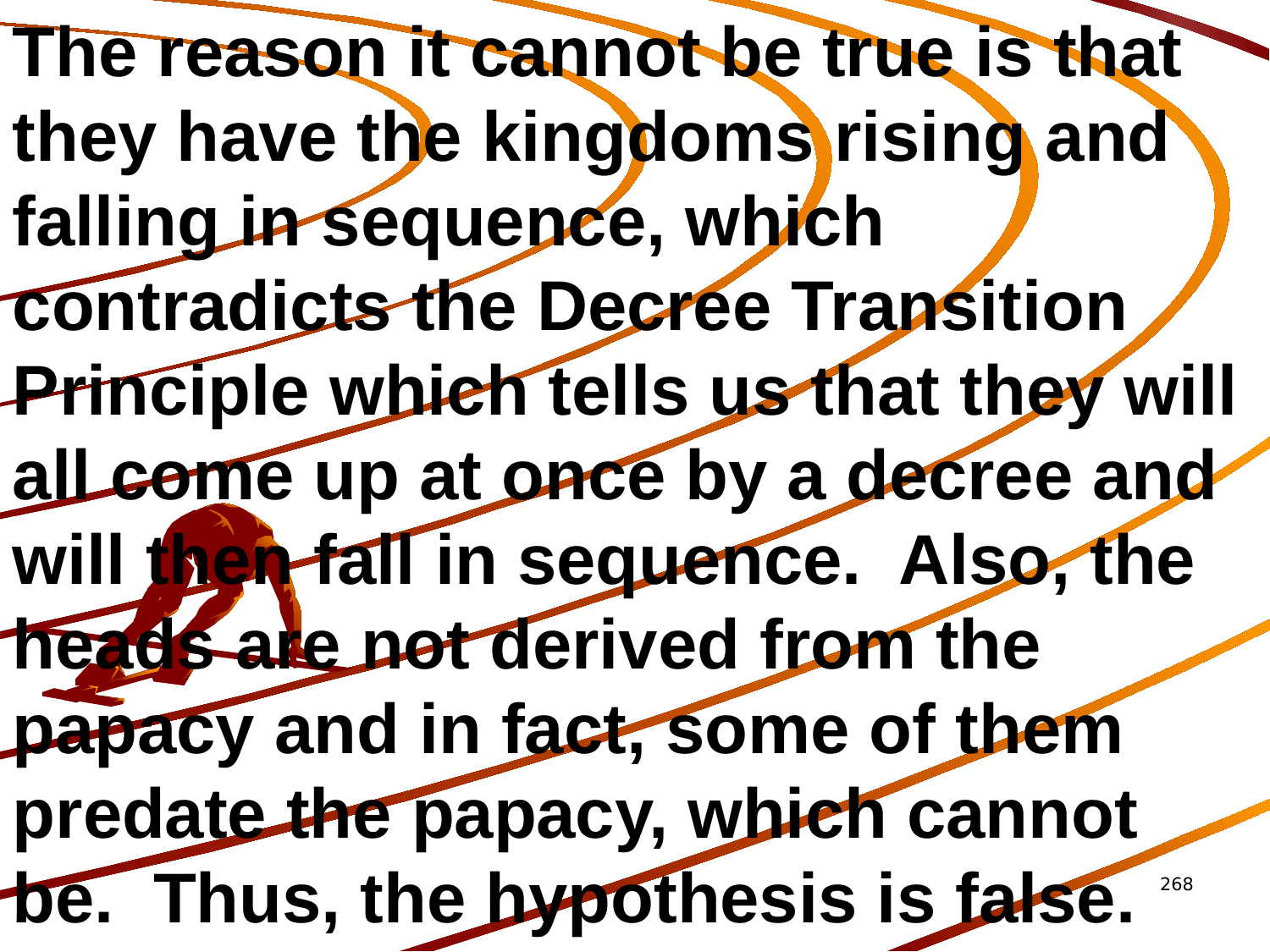

The reason it cannot be true is that they have the kingdoms rising and falling in sequence, which contradicts the Decree Transition Principle which tells us that they will all come up at once by a decree and will then fall in sequence.  Also, the heads are not derived from the papacy and in fact, some of them predate the papacy, which cannot be.  Thus, the hypothesis is false.
  268